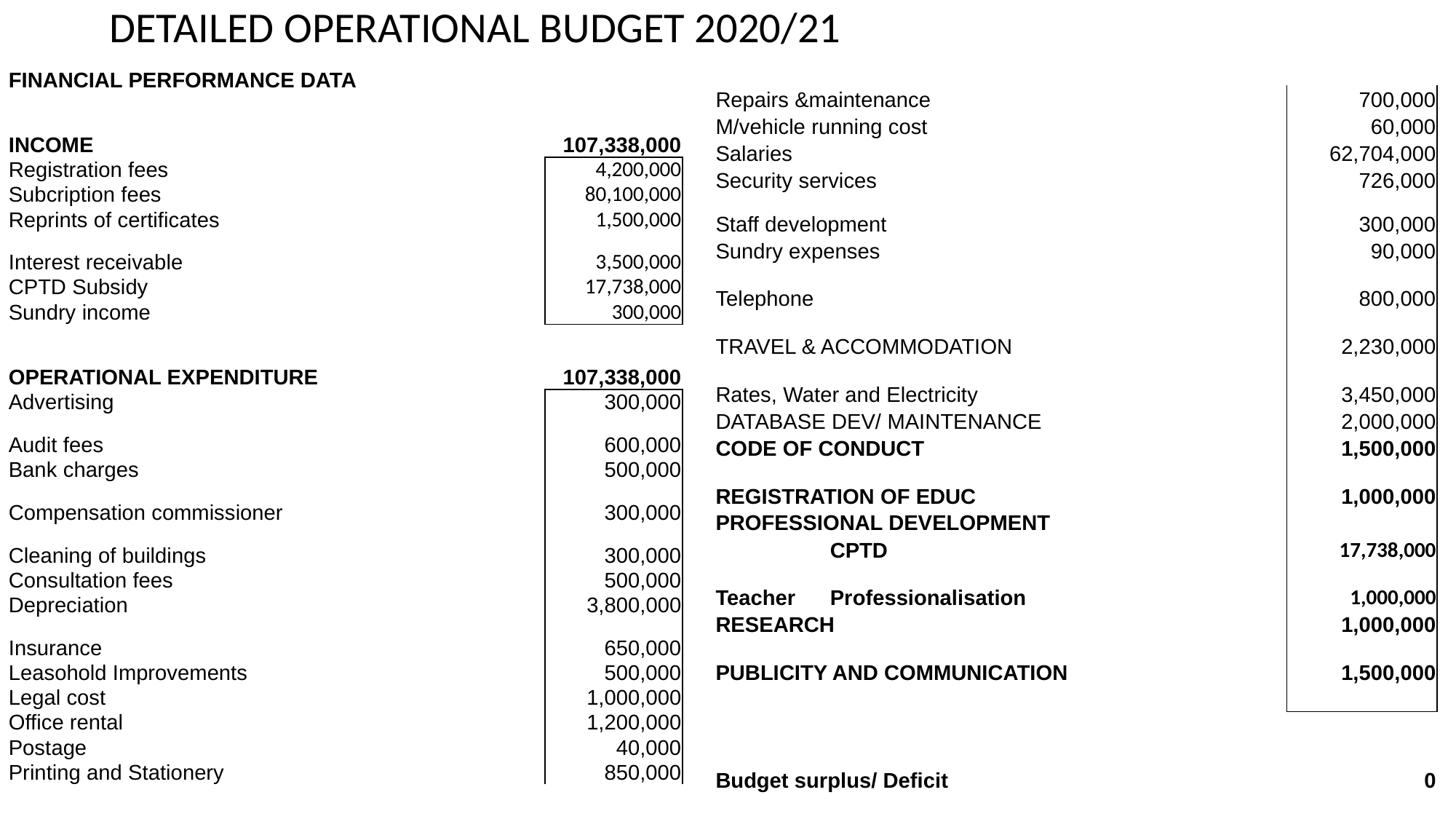

# DETAILED OPERATIONAL BUDGET 2020/21
| FINANCIAL PERFORMANCE DATA |  |  |  |  |  |
| --- | --- | --- | --- | --- | --- |
|  |  |  |  |  |  |
| INCOME |  |  |  |  | 107,338,000 |
| Registration fees |  |  |  |  | 4,200,000 |
| Subcription fees |  |  |  |  | 80,100,000 |
| Reprints of certificates |  |  |  |  | 1,500,000 |
| Interest receivable |  |  |  |  | 3,500,000 |
| CPTD Subsidy |  |  |  |  | 17,738,000 |
| Sundry income |  |  |  |  | 300,000 |
|  |  |  |  |  |  |
| OPERATIONAL EXPENDITURE |  |  |  |  | 107,338,000 |
| Advertising |  |  |  |  | 300,000 |
| Audit fees |  |  |  |  | 600,000 |
| Bank charges |  |  |  |  | 500,000 |
| Compensation commissioner |  |  |  |  | 300,000 |
| Cleaning of buildings |  |  |  |  | 300,000 |
| Consultation fees |  |  |  |  | 500,000 |
| Depreciation |  |  |  |  | 3,800,000 |
| Insurance |  |  |  |  | 650,000 |
| Leasohold Improvements |  |  |  |  | 500,000 |
| Legal cost |  |  |  |  | 1,000,000 |
| Office rental |  |  |  |  | 1,200,000 |
| Postage |  |  |  |  | 40,000 |
| Printing and Stationery |  |  |  |  | 850,000 |
| Repairs &maintenance |  |  |  |  | 700,000 |
| --- | --- | --- | --- | --- | --- |
| M/vehicle running cost |  |  |  |  | 60,000 |
| Salaries |  |  |  |  | 62,704,000 |
| Security services |  |  |  |  | 726,000 |
| Staff development |  |  |  |  | 300,000 |
| Sundry expenses |  |  |  |  | 90,000 |
| Telephone |  |  |  |  | 800,000 |
| TRAVEL & ACCOMMODATION |  |  |  |  | 2,230,000 |
| Rates, Water and Electricity |  |  |  |  | 3,450,000 |
| DATABASE DEV/ MAINTENANCE |  |  |  |  | 2,000,000 |
| CODE OF CONDUCT |  |  |  |  | 1,500,000 |
| REGISTRATION OF EDUC |  |  |  |  | 1,000,000 |
| PROFESSIONAL DEVELOPMENT |  |  |  |  |  |
|  | CPTD |  |  |  | 17,738,000 |
| Teacher | Professionalisation |  |  |  | 1,000,000 |
| RESEARCH |  |  |  |  | 1,000,000 |
| PUBLICITY AND COMMUNICATION |  |  |  |  | 1,500,000 |
|  |  |  |  |  |  |
|  |  |  |  |  |  |
|  |  |  |  |  |  |
| Budget surplus/ Deficit |  |  |  |  | 0 |